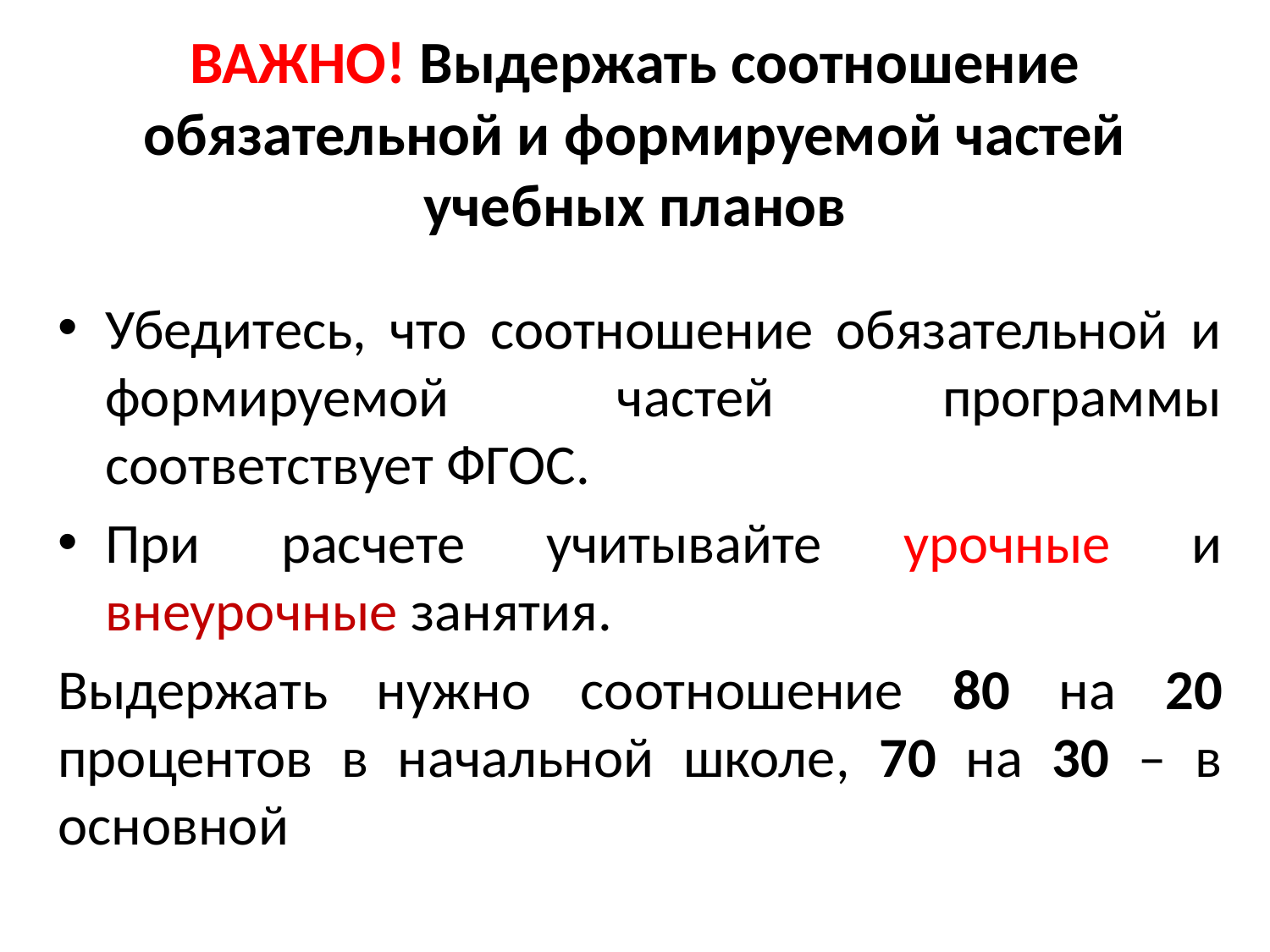

# ВАЖНО! Выдержать соотношение обязательной и формируемой частей учебных планов
Убедитесь, что соотношение обязательной и формируемой частей программы соответствует ФГОС.
При расчете учитывайте урочные и внеурочные занятия.
Выдержать нужно соотношение 80 на 20 процентов в начальной школе, 70 на 30 – в основной